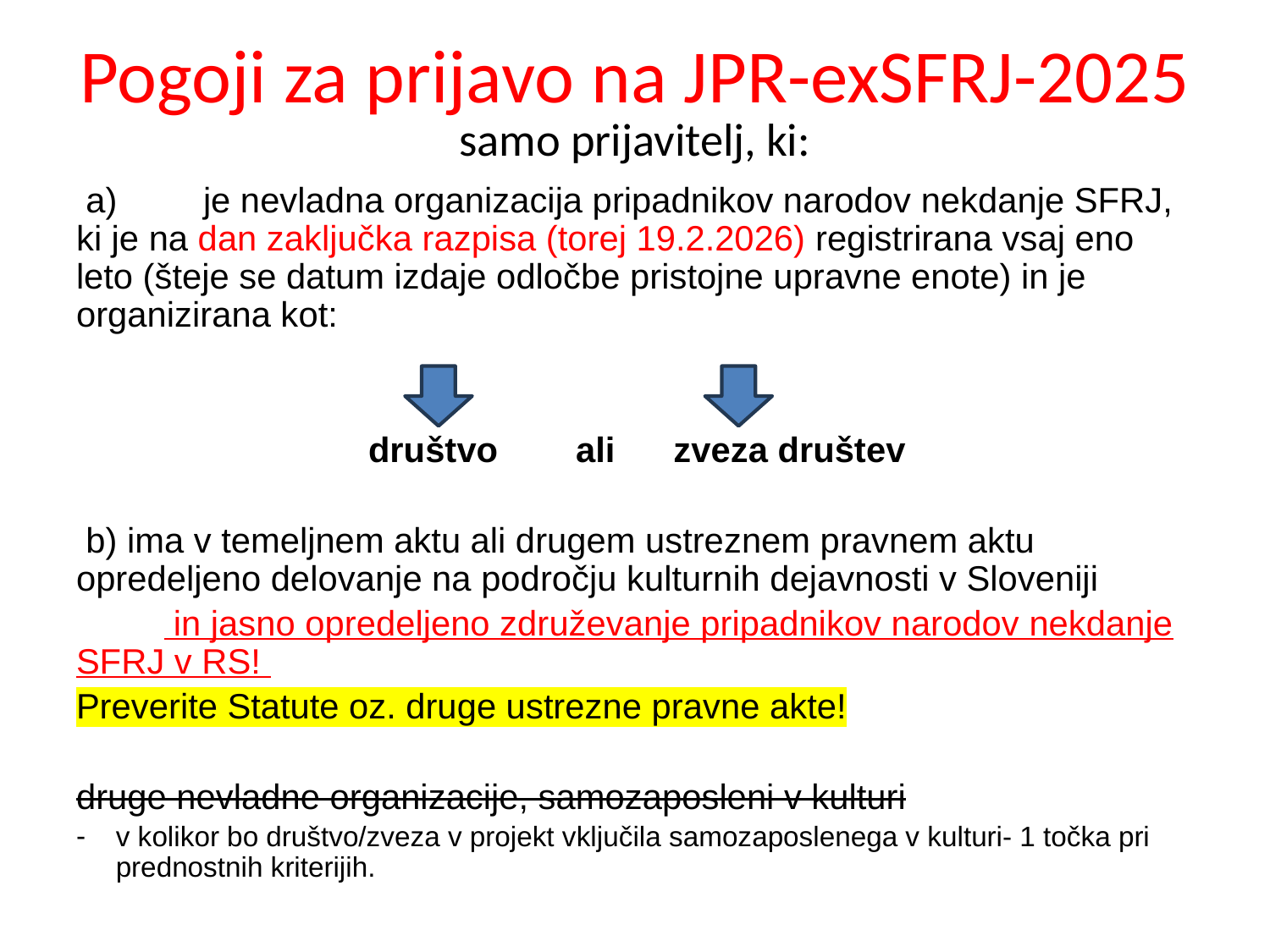

# Pogoji za prijavo na JPR-exSFRJ-2025 samo prijavitelj, ki:
 a)	je nevladna organizacija pripadnikov narodov nekdanje SFRJ, ki je na dan zaključka razpisa (torej 19.2.2026) registrirana vsaj eno leto (šteje se datum izdaje odločbe pristojne upravne enote) in je organizirana kot:

                              društvo        ali      zveza društev

 b) ima v temeljnem aktu ali drugem ustreznem pravnem aktu opredeljeno delovanje na področju kulturnih dejavnosti v Sloveniji
          in jasno opredeljeno združevanje pripadnikov narodov nekdanje SFRJ v RS!
Preverite Statute oz. druge ustrezne pravne akte!

druge nevladne organizacije, samozaposleni v kulturi
v kolikor bo društvo/zveza v projekt vključila samozaposlenega v kulturi- 1 točka pri prednostnih kriterijih.